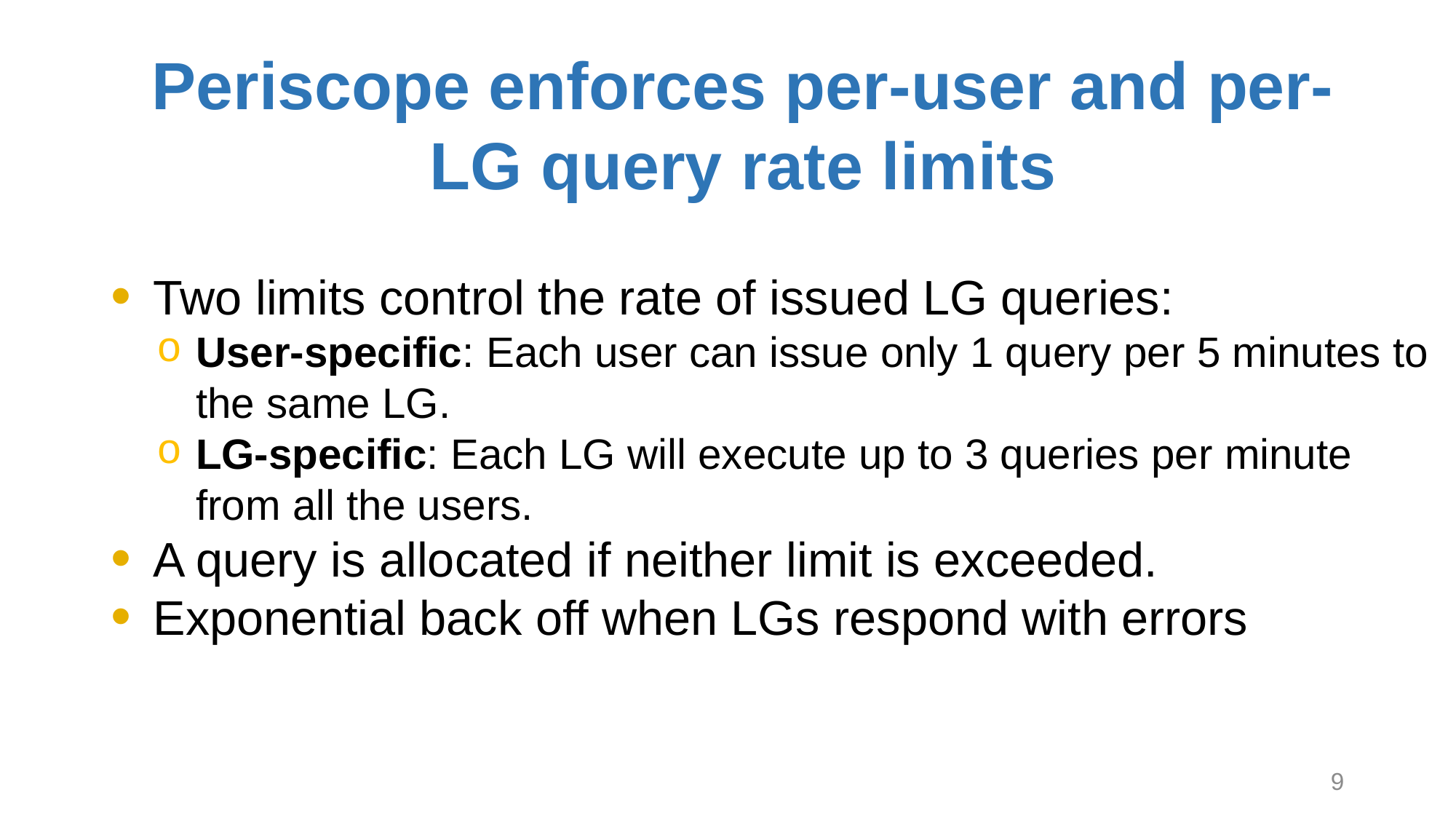

Periscope enforces per-user and per-LG query rate limits
Two limits control the rate of issued LG queries:
User-specific: Each user can issue only 1 query per 5 minutes to the same LG.
LG-specific: Each LG will execute up to 3 queries per minute from all the users.
A query is allocated if neither limit is exceeded.
Exponential back off when LGs respond with errors

9